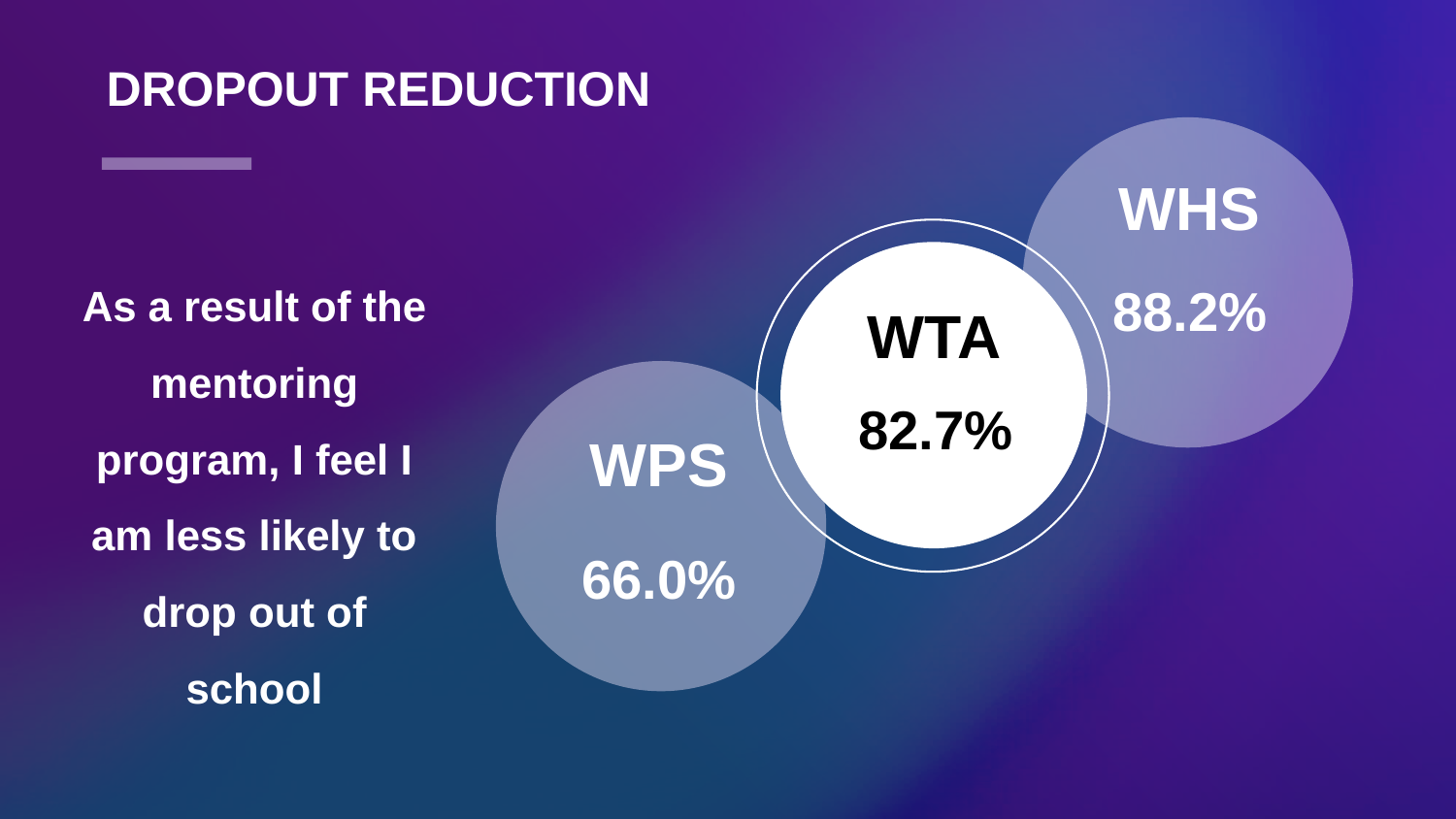

# Dropout reduction
WHS
As a result of the mentoring program, I feel I am less likely to drop out of school
88.2%

WTA
82.7%
WPS
66.0%